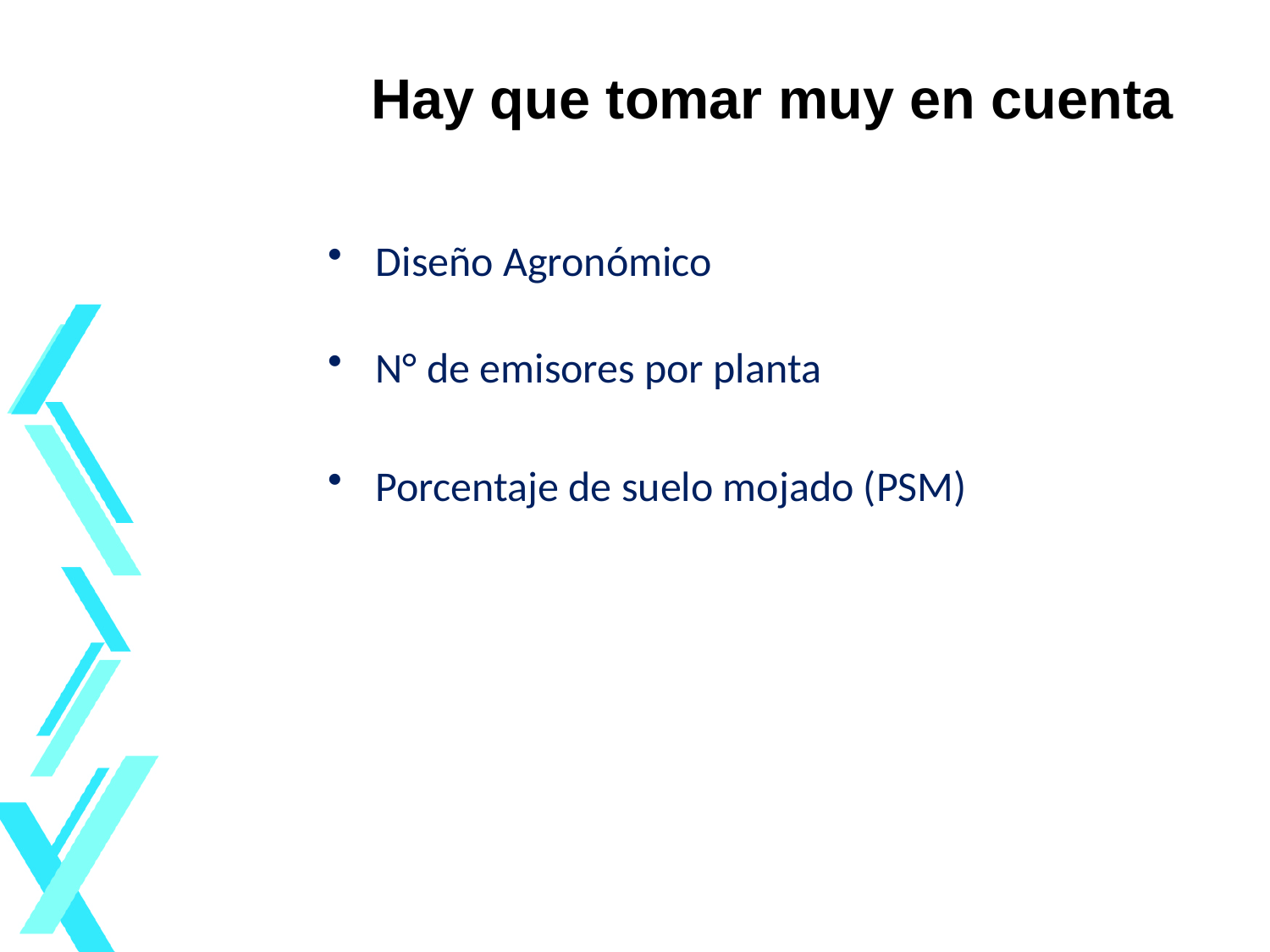

#
Hay que tomar muy en cuenta
Diseño Agronómico
N° de emisores por planta

Porcentaje de suelo mojado (PSM)